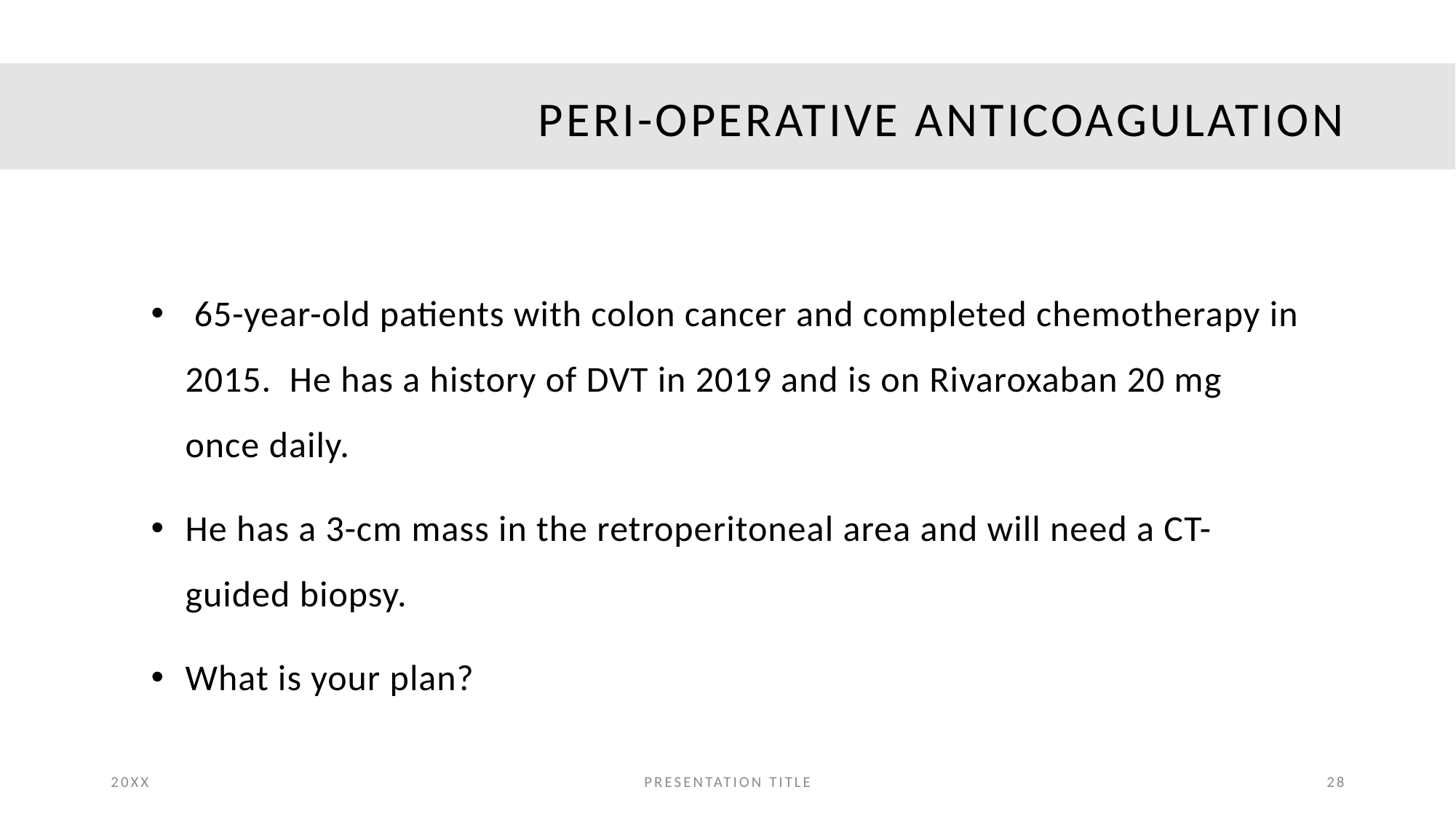

# Peri-Operative Anticoagulation
 65-year-old patients with colon cancer and completed chemotherapy in 2015.  He has a history of DVT in 2019 and is on Rivaroxaban 20 mg once daily.
He has a 3-cm mass in the retroperitoneal area and will need a CT-guided biopsy.
What is your plan?
20XX
PRESENTATION TITLE
28